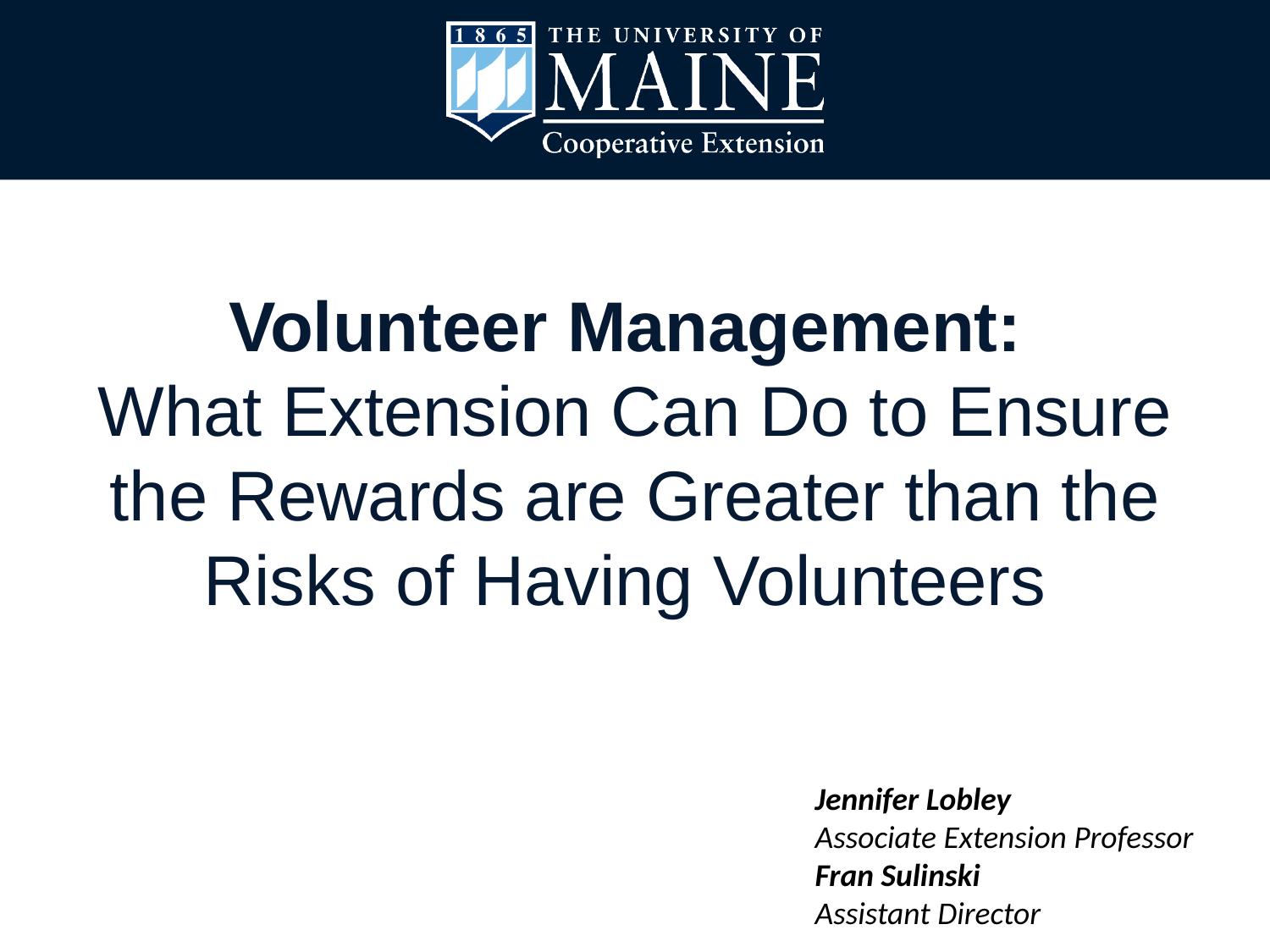

# Volunteer Management: What Extension Can Do to Ensure the Rewards are Greater than the Risks of Having Volunteers

Jennifer Lobley
Associate Extension Professor
Fran Sulinski
Assistant Director